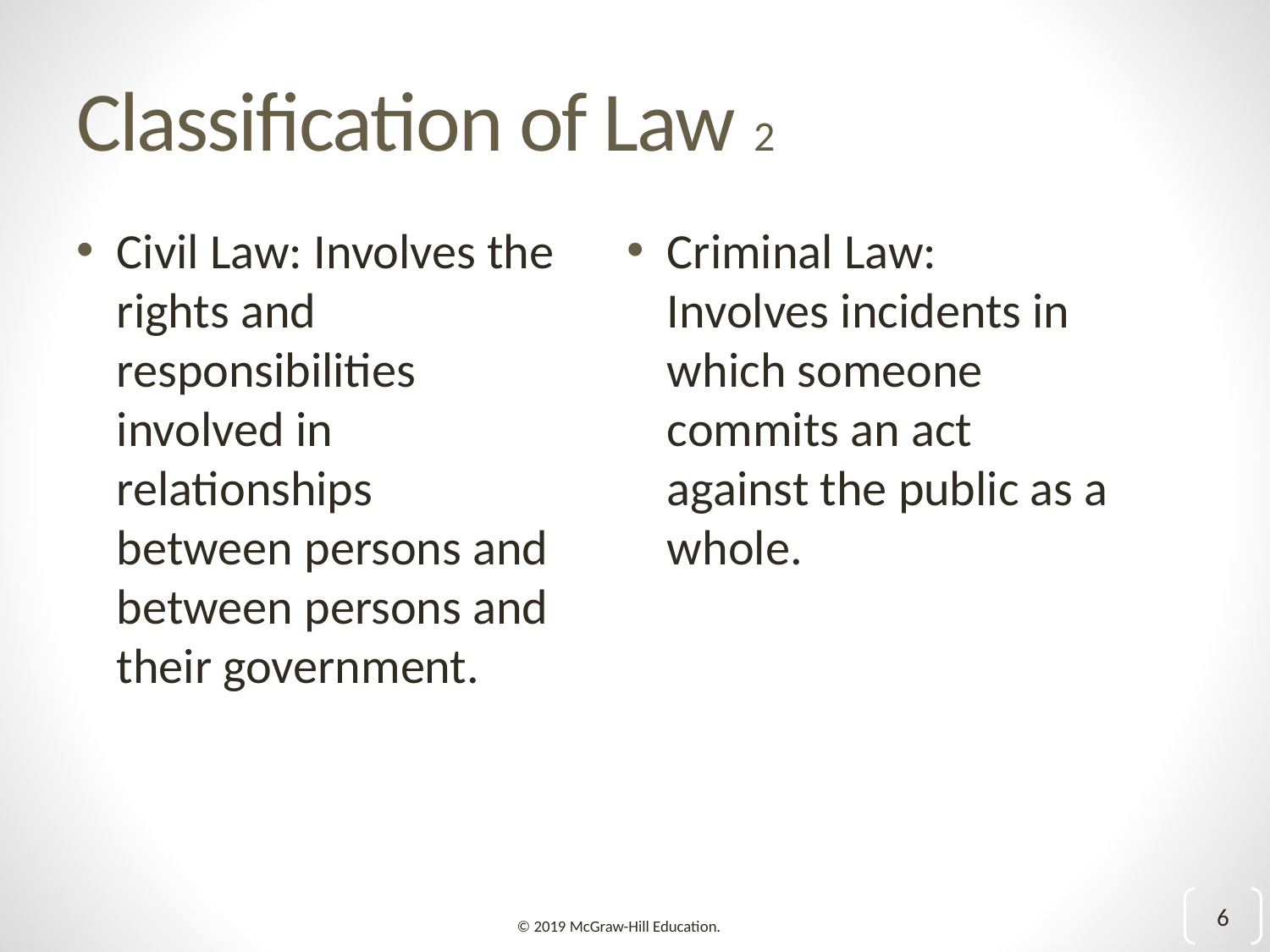

# Classification of Law 2
Civil Law: Involves the rights and responsibilities involved in relationships between persons and between persons and their government.
Criminal Law: Involves incidents in which someone commits an act against the public as a whole.
6